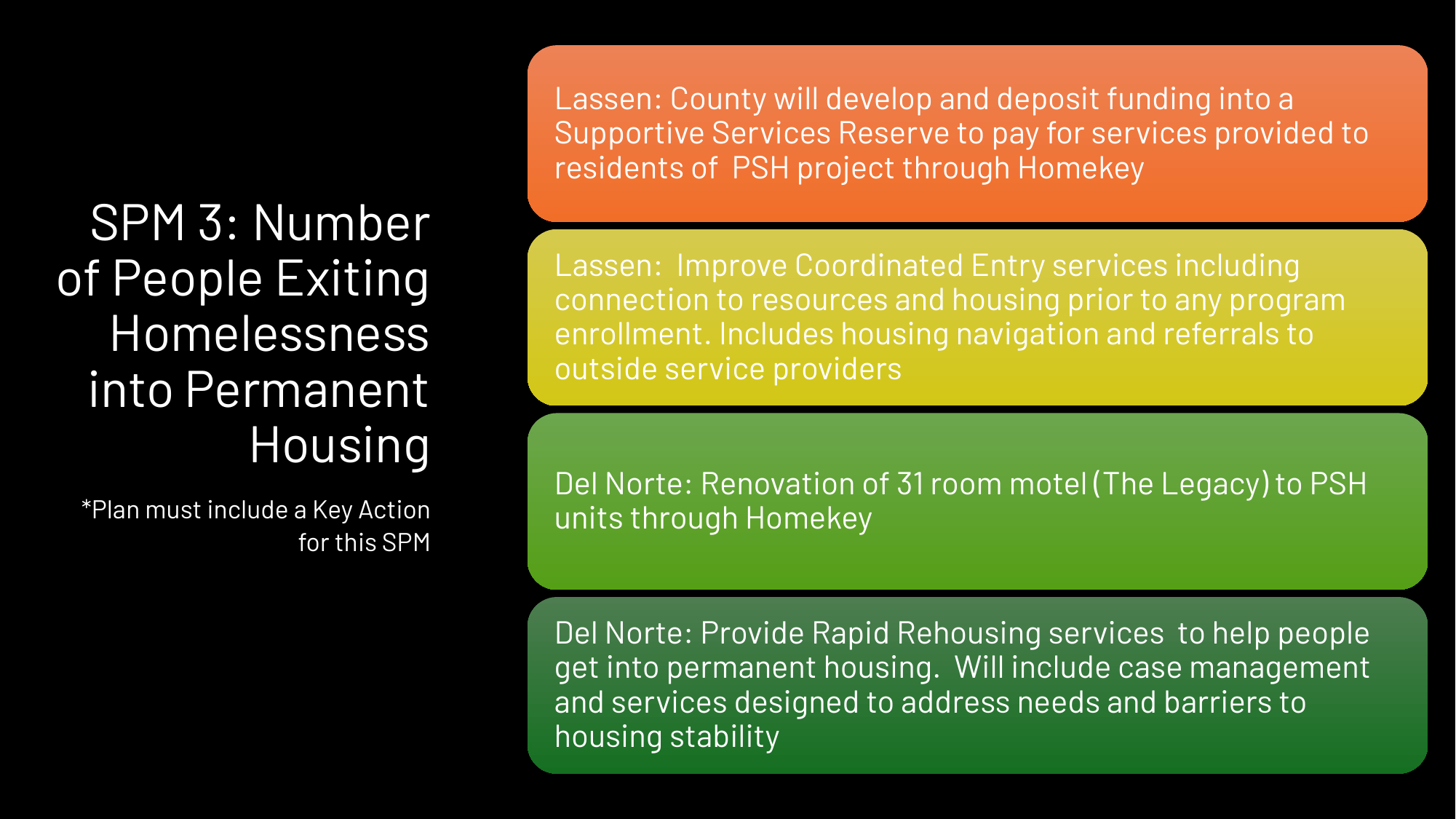

Lassen: County will develop and deposit funding into a Supportive Services Reserve to pay for services provided to residents of  PSH project through Homekey
Lassen:  Improve Coordinated Entry services including connection to resources and housing prior to any program enrollment. Includes housing navigation and referrals to outside service providers
Del Norte: Renovation of 31 room motel (The Legacy) to PSH units through Homekey
Del Norte: Provide Rapid Rehousing services  to help people get into permanent housing.  Will include case management and services designed to address needs and barriers to housing stability
# SPM 3: Number of People Exiting Homelessness into Permanent Housing *Plan must include a Key Action for this SPM